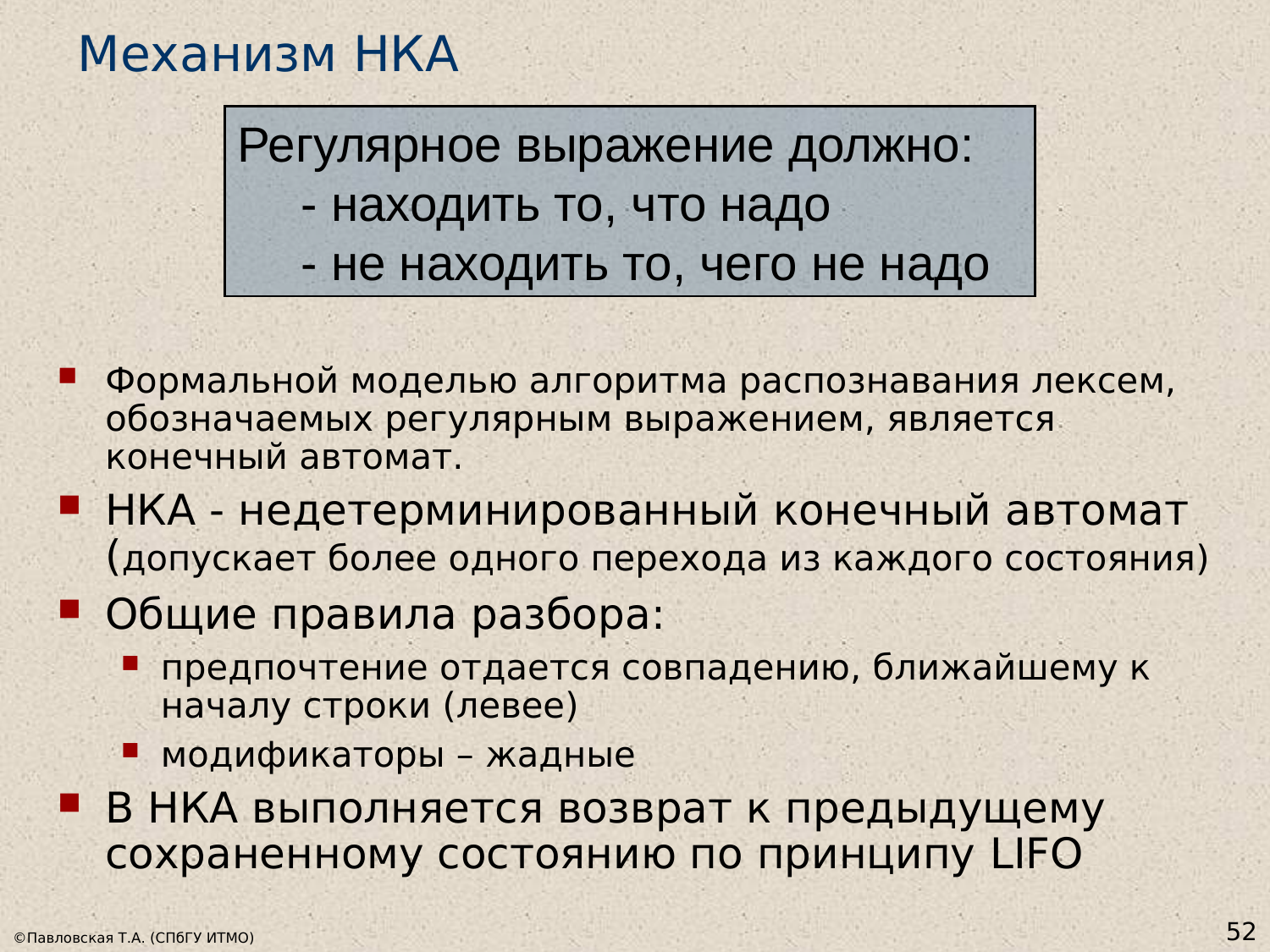

# Механизм НКА
Регулярное выражение должно:
- находить то, что надо
- не находить то, чего не надо
Формальной моделью алгоритма распознавания лексем, обозначаемых регулярным выражением, является конечный автомат.
НКА - недетерминированный конечный автомат (допускает более одного перехода из каждого состояния)
Общие правила разбора:
предпочтение отдается совпадению, ближайшему к началу строки (левее)
модификаторы – жадные
В НКА выполняется возврат к предыдущему сохраненному состоянию по принципу LIFO
52
©Павловская Т.А. (СПбГУ ИТМО)